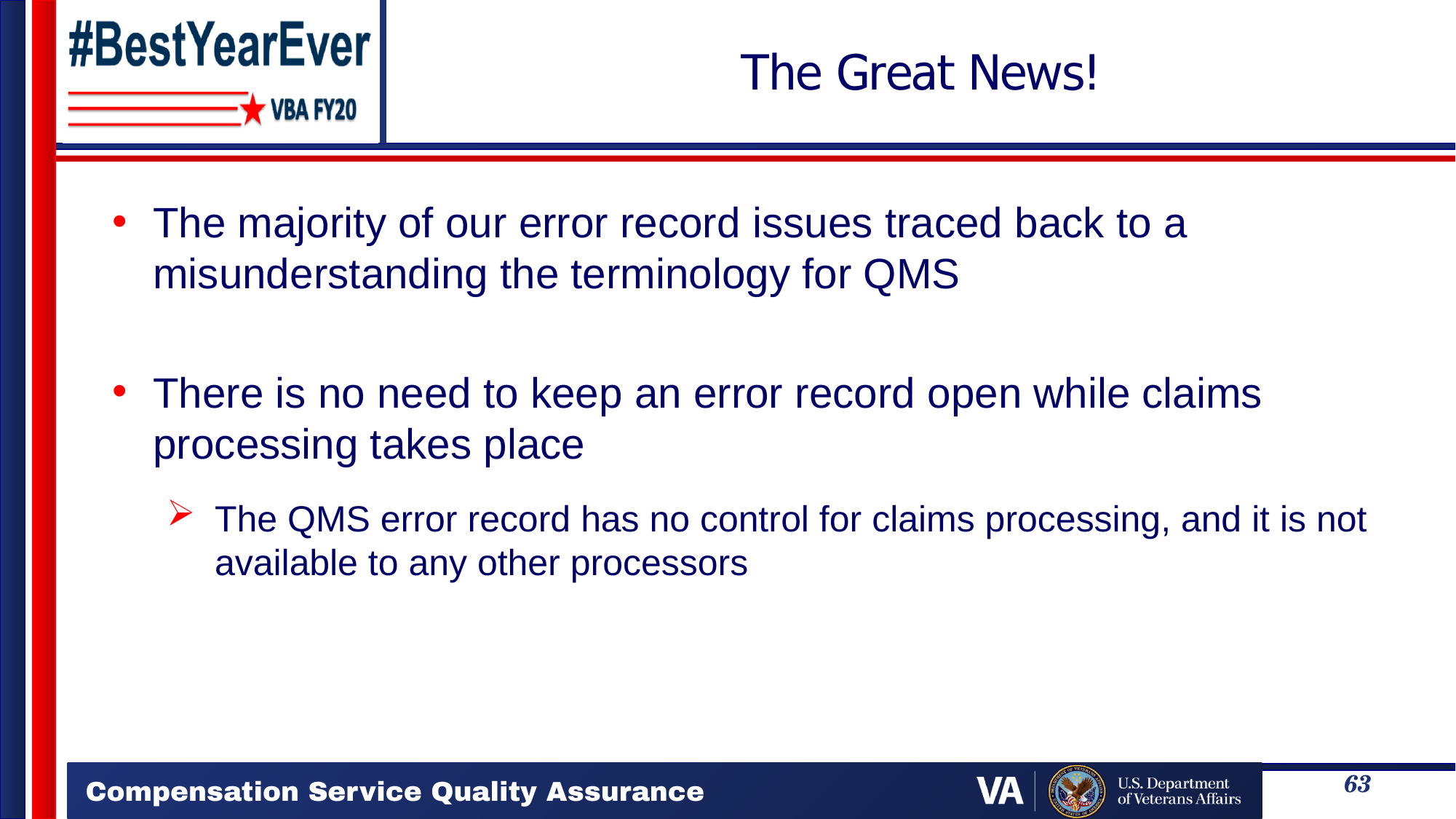

# The Great News!
The majority of our error record issues traced back to a misunderstanding the terminology for QMS

There is no need to keep an error record open while claims processing takes place

The QMS error record has no control for claims processing, and it is not available to any other processors

63